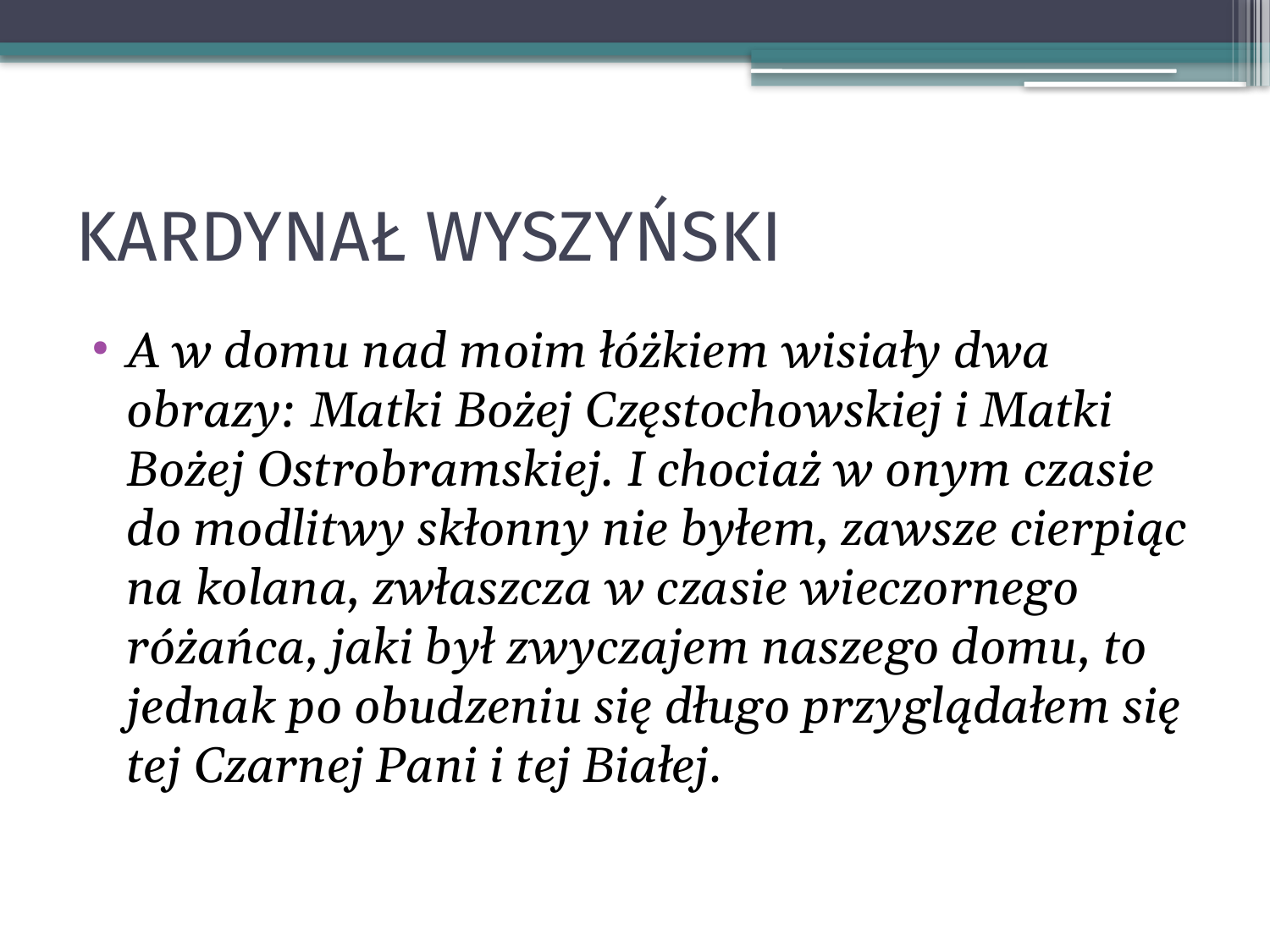

# KARDYNAŁ WYSZYŃSKI
A w domu nad moim łóżkiem wisiały dwa obrazy: Matki Bożej Częstochowskiej i Matki Bożej Ostrobramskiej. I chociaż w onym czasie do modlitwy skłonny nie byłem, zawsze cierpiąc na kolana, zwłaszcza w czasie wieczornego różańca, jaki był zwyczajem naszego domu, to jednak po obudzeniu się długo przyglądałem się tej Czarnej Pani i tej Białej.